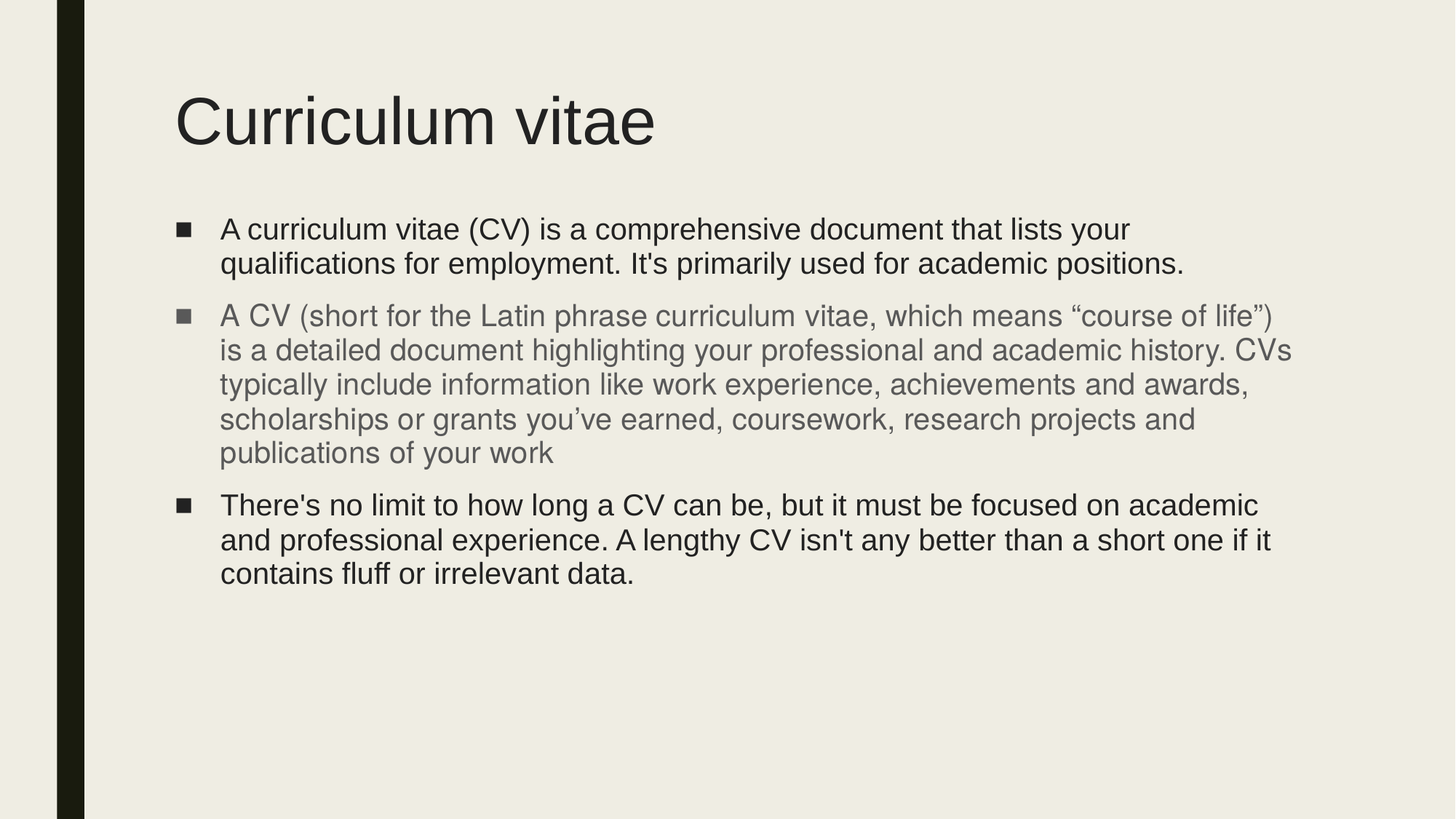

# Curriculum vitae
A curriculum vitae (CV) is a comprehensive document that lists your qualifications for employment. It's primarily used for academic positions.
A CV (short for the Latin phrase curriculum vitae, which means “course of life”) is a detailed document highlighting your professional and academic history. CVs typically include information like work experience, achievements and awards, scholarships or grants you’ve earned, coursework, research projects and publications of your work
There's no limit to how long a CV can be, but it must be focused on academic and professional experience. A lengthy CV isn't any better than a short one if it contains fluff or irrelevant data.